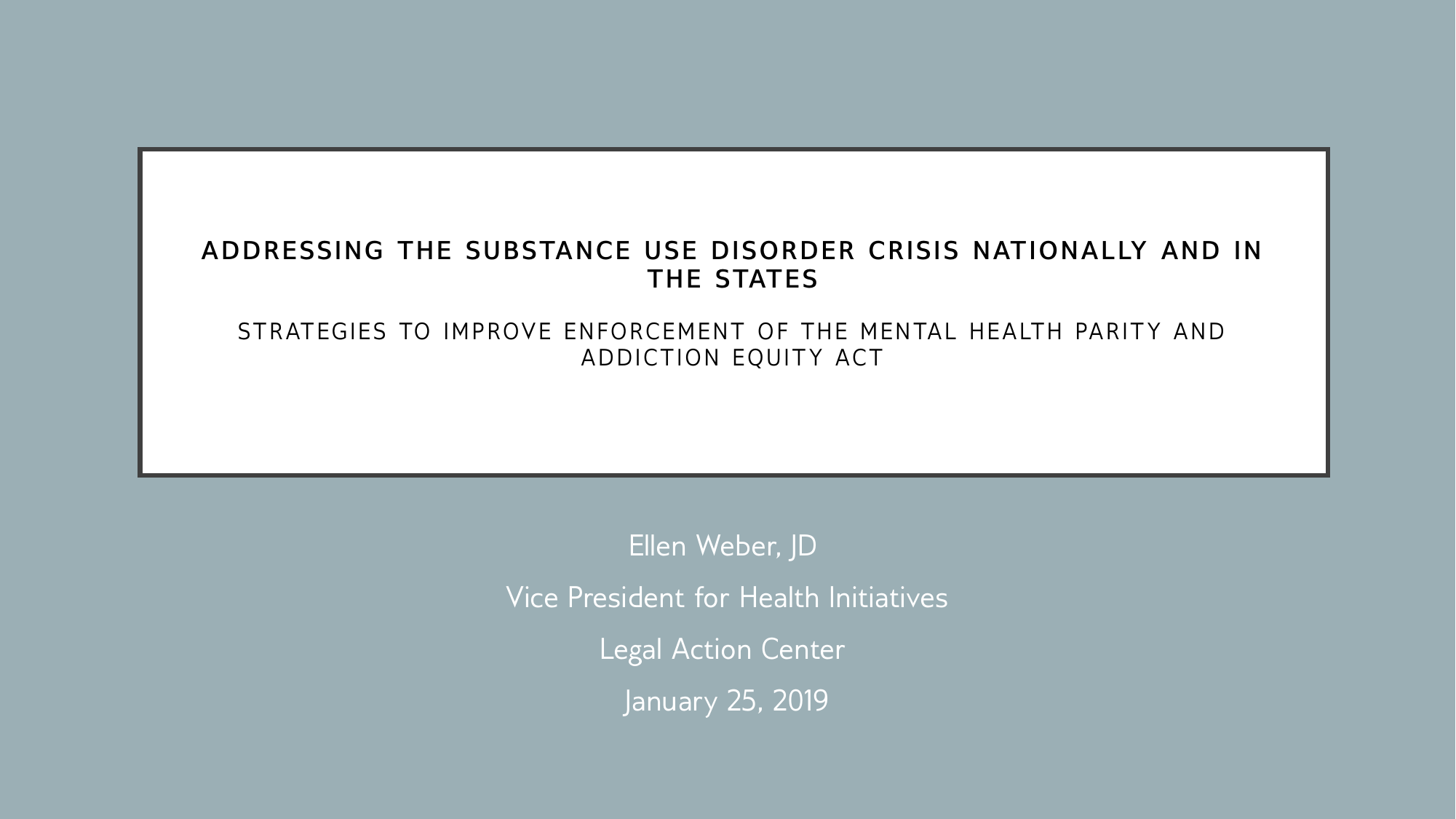

# Addressing the substance use disorder crisis nationally and in the states Strategies to improve enforcement of the mental health parity and addiction equity act
Ellen Weber, JD
Vice President for Health Initiatives
Legal Action Center
January 25, 2019